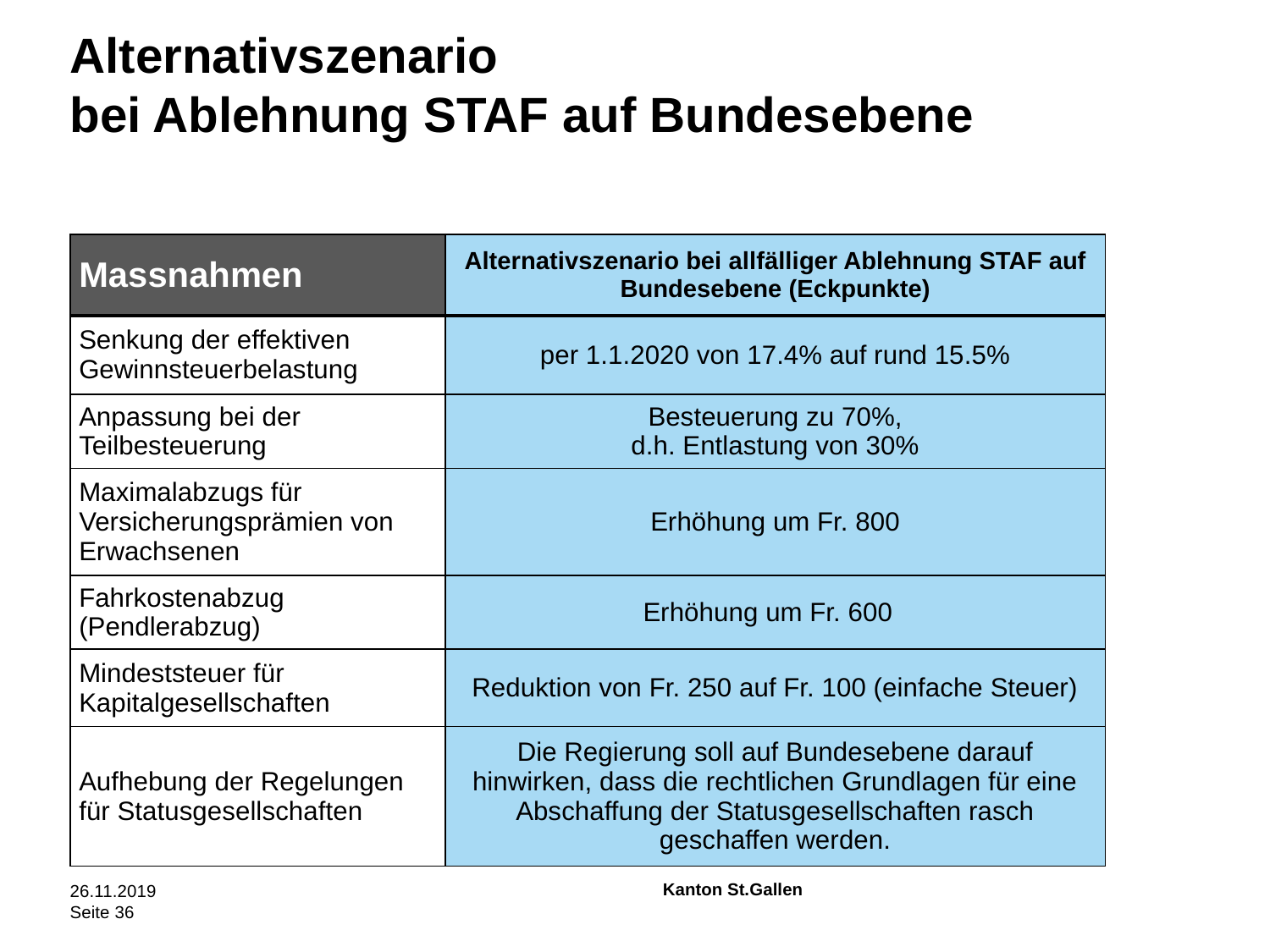

# Alternativszenario bei Ablehnung STAF auf Bundesebene
| Massnahmen | Alternativszenario bei allfälliger Ablehnung STAF auf Bundesebene (Eckpunkte) |
| --- | --- |
| Senkung der effektiven Gewinnsteuerbelastung | per 1.1.2020 von 17.4% auf rund 15.5% |
| Anpassung bei der Teilbesteuerung | Besteuerung zu 70%, d.h. Entlastung von 30% |
| Maximalabzugs für Versicherungsprämien von Erwachsenen | Erhöhung um Fr. 800 |
| Fahrkostenabzug (Pendlerabzug) | Erhöhung um Fr. 600 |
| Mindeststeuer für Kapitalgesellschaften | Reduktion von Fr. 250 auf Fr. 100 (einfache Steuer) |
| Aufhebung der Regelungen für Statusgesellschaften | Die Regierung soll auf Bundesebene darauf hinwirken, dass die rechtlichen Grundlagen für eine Abschaffung der Statusgesellschaften rasch geschaffen werden. |

26.11.2019
Seite 36